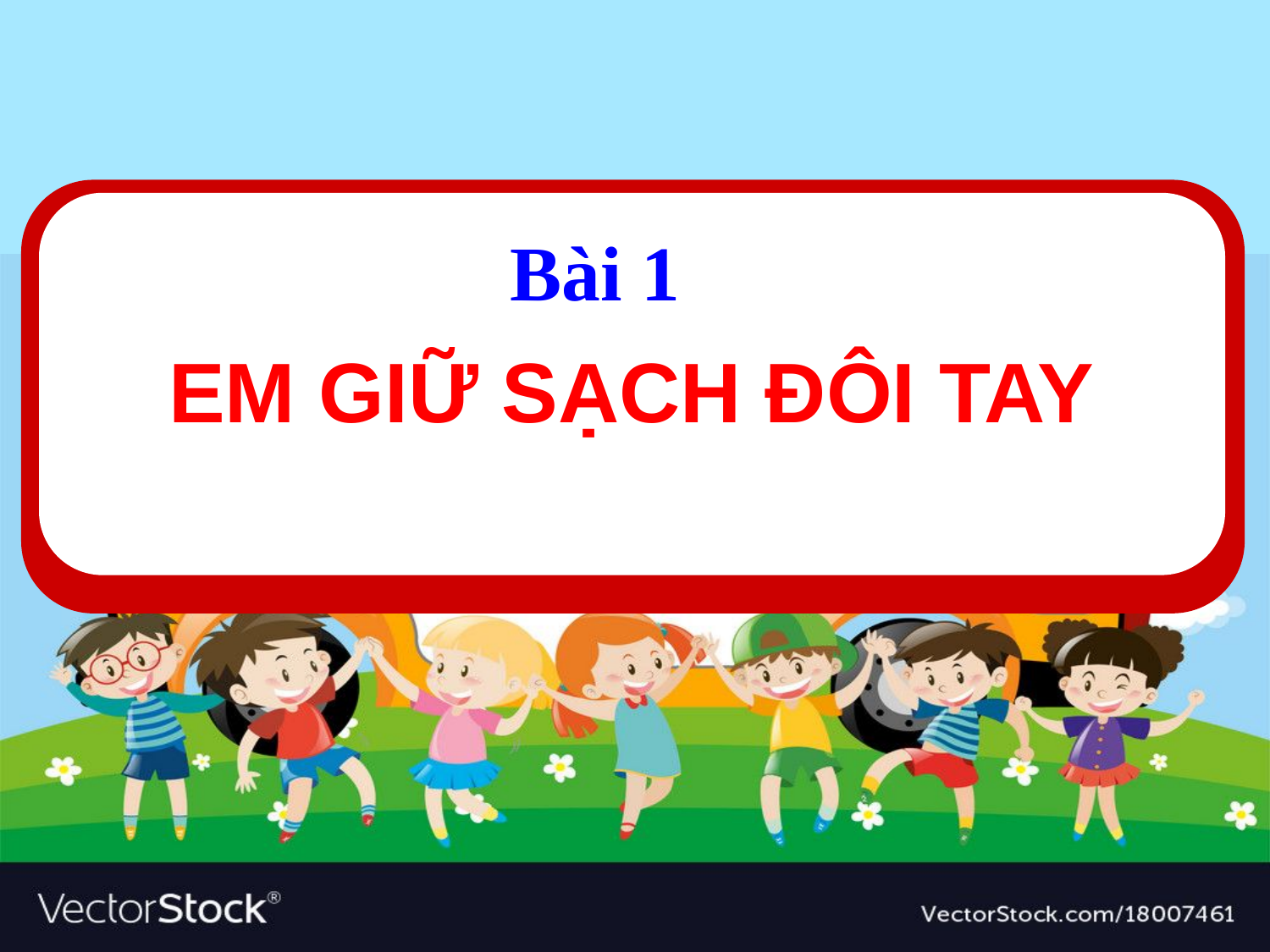

Bài 1
#
EM GIỮ SẠCH ĐÔI TAY